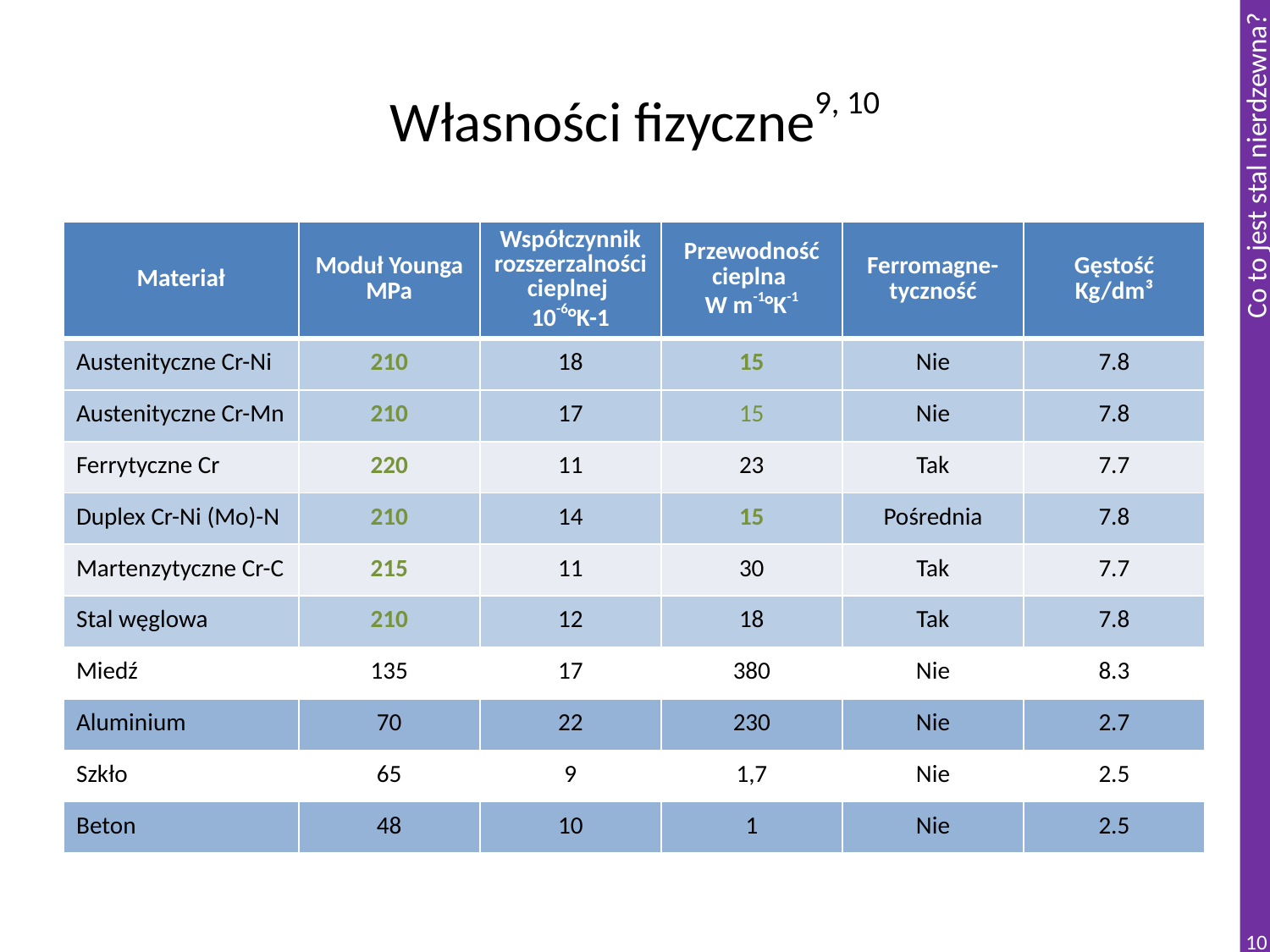

# Własności fizyczne9, 10
| Materiał | Moduł Younga MPa | Współczynnik rozszerzalności cieplnej 10-6°K-1 | Przewodność cieplna W m-1°K-1 | Ferromagne-tyczność | Gęstość Kg/dm³ |
| --- | --- | --- | --- | --- | --- |
| Austenityczne Cr-Ni | 210 | 18 | 15 | Nie | 7.8 |
| Austenityczne Cr-Mn | 210 | 17 | 15 | Nie | 7.8 |
| Ferrytyczne Cr | 220 | 11 | 23 | Tak | 7.7 |
| Duplex Cr-Ni (Mo)-N | 210 | 14 | 15 | Pośrednia | 7.8 |
| Martenzytyczne Cr-C | 215 | 11 | 30 | Tak | 7.7 |
| Stal węglowa | 210 | 12 | 18 | Tak | 7.8 |
| Miedź | 135 | 17 | 380 | Nie | 8.3 |
| Aluminium | 70 | 22 | 230 | Nie | 2.7 |
| Szkło | 65 | 9 | 1,7 | Nie | 2.5 |
| Beton | 48 | 10 | 1 | Nie | 2.5 |
10